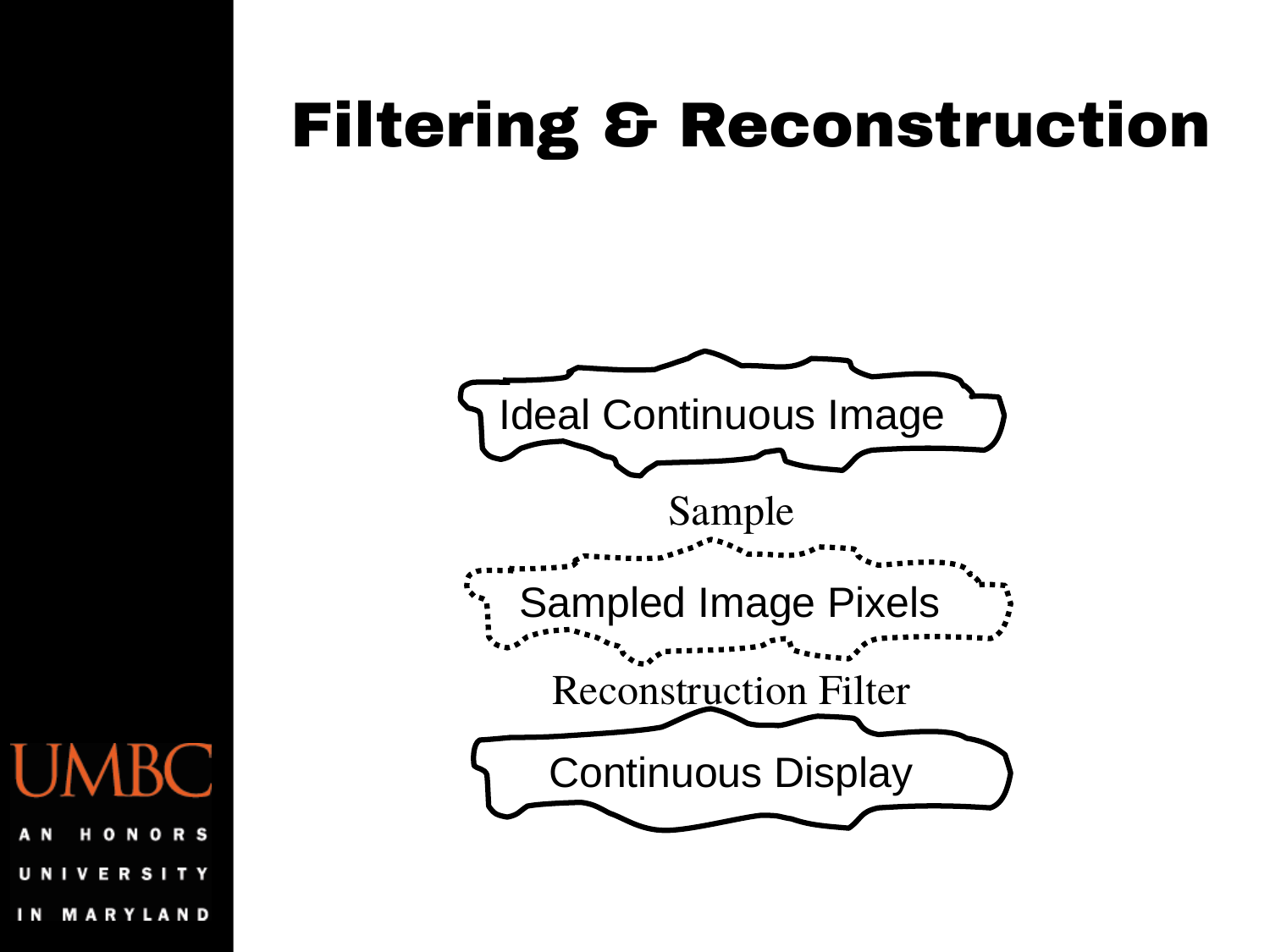

# Filtering & Reconstruction

Ideal Continuous Image
Sample

Sampled Image Pixels
Reconstruction Filter

Continuous Display